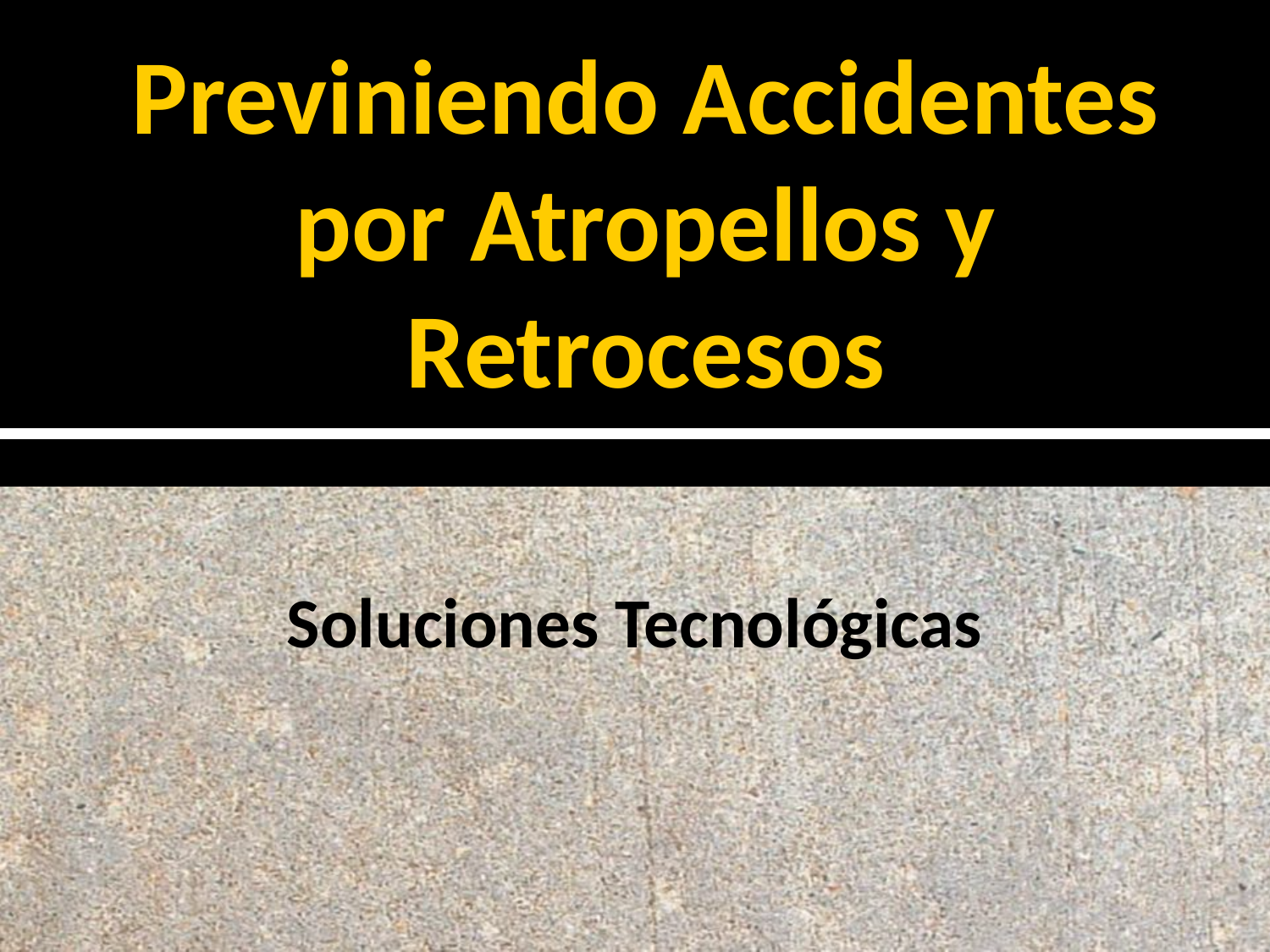

# Previniendo Accidentes por Atropellos y Retrocesos
Soluciones Tecnológicas